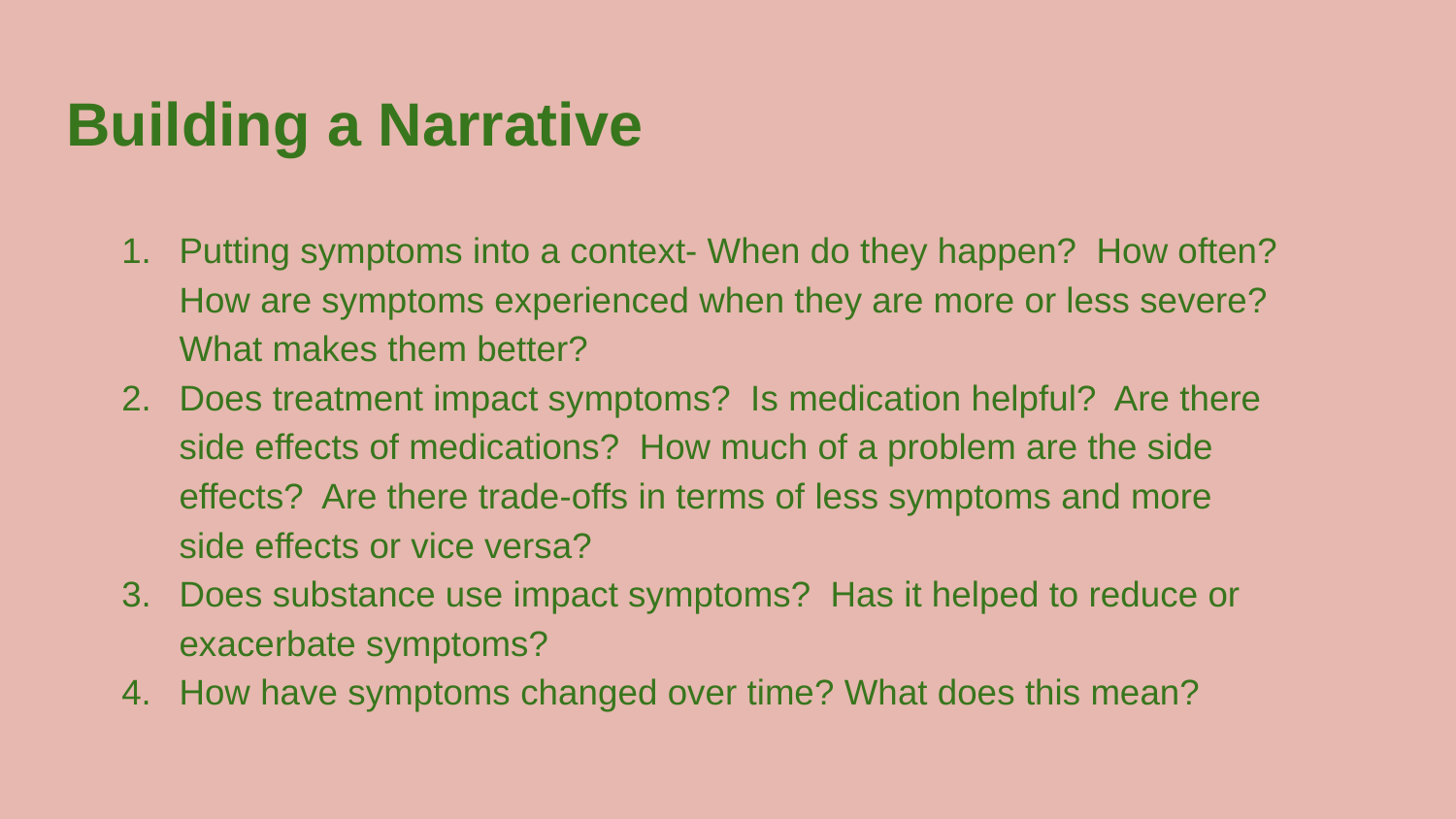

Building a Narrative

Putting symptoms into a context- When do they happen?  How often? How are symptoms experienced when they are more or less severe?  What makes them better?
Does treatment impact symptoms?  Is medication helpful?  Are there side effects of medications?  How much of a problem are the side effects?  Are there trade-offs in terms of less symptoms and more side effects or vice versa?
Does substance use impact symptoms?  Has it helped to reduce or exacerbate symptoms?
How have symptoms changed over time? What does this mean?